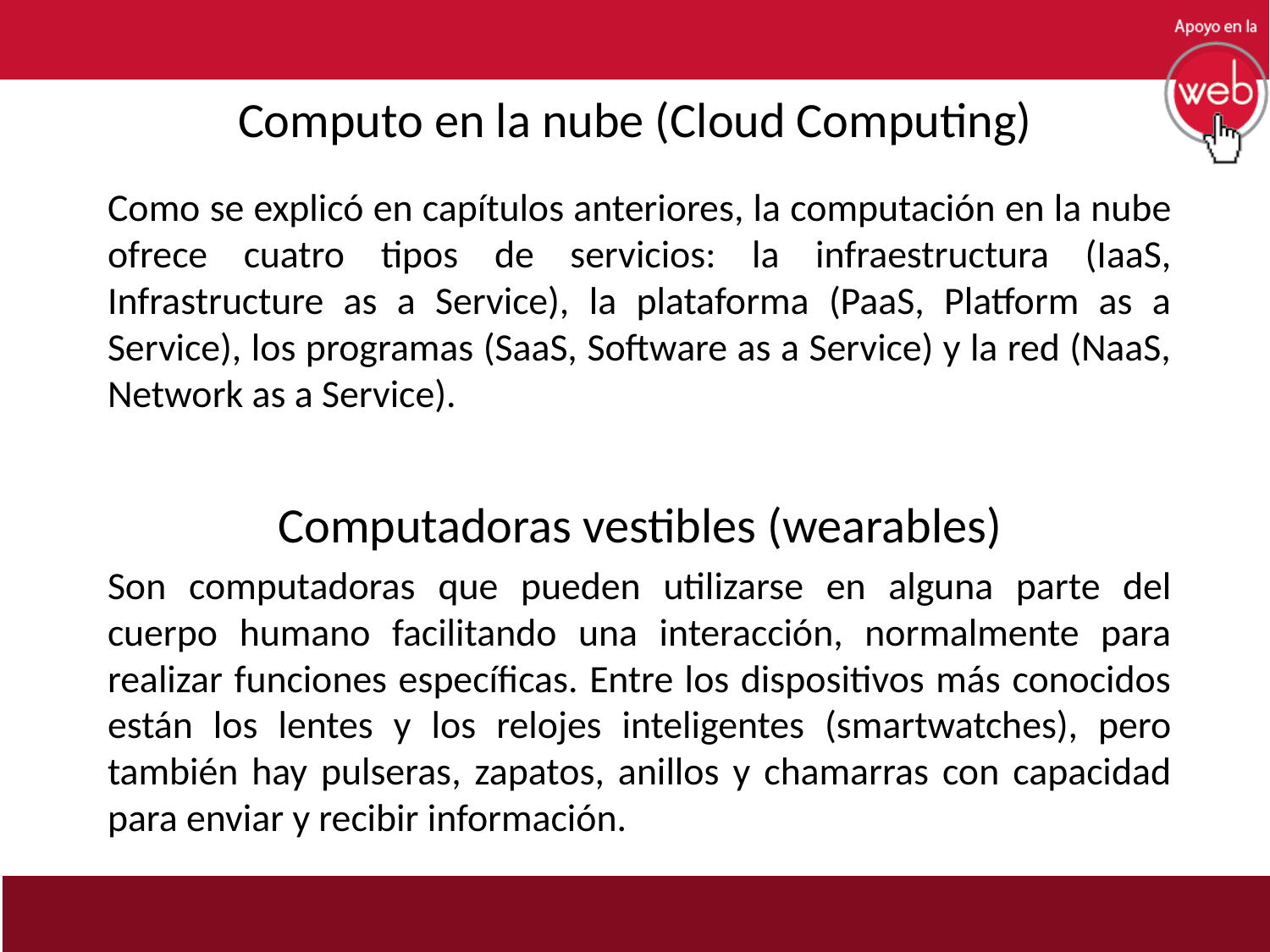

# Computo en la nube (Cloud Computing)
Como se explicó en capítulos anteriores, la computación en la nube ofrece cuatro tipos de servicios: la infraestructura (IaaS, Infrastructure as a Service), la plataforma (PaaS, Platform as a Service), los programas (SaaS, Software as a Service) y la red (NaaS, Network as a Service).

Computadoras vestibles (wearables)
Son computadoras que pueden utilizarse en alguna parte del cuerpo humano facilitando una interacción, normalmente para realizar funciones específicas. Entre los dispositivos más conocidos están los lentes y los relojes inteligentes (smartwatches), pero también hay pulseras, zapatos, anillos y chamarras con capacidad para enviar y recibir información.